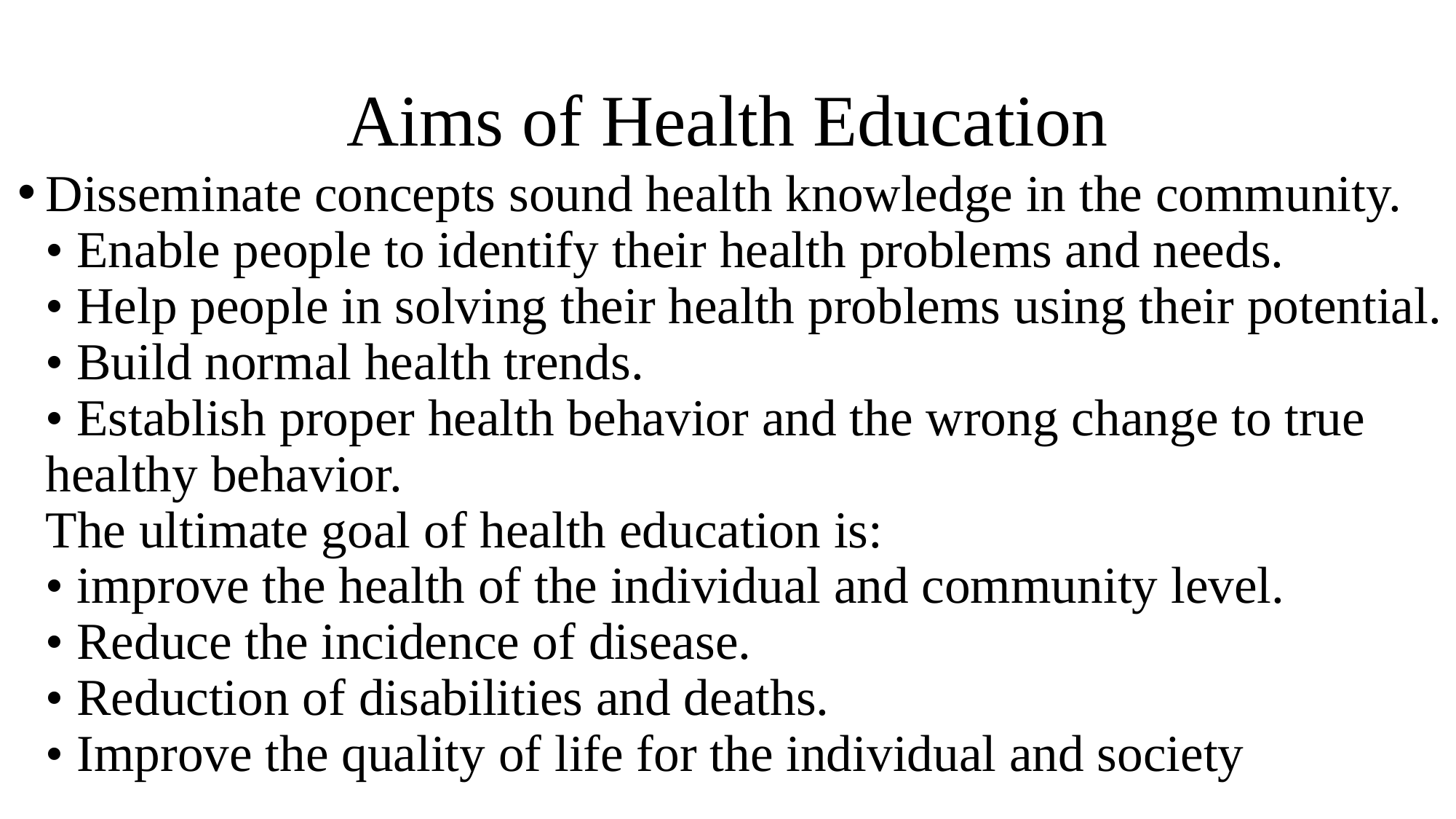

# Aims of Health Education
Disseminate concepts sound health knowledge in the community.
• Enable people to identify their health problems and needs.
• Help people in solving their health problems using their potential.
• Build normal health trends.
• Establish proper health behavior and the wrong change to true healthy behavior.
The ultimate goal of health education is:
• improve the health of the individual and community level.
• Reduce the incidence of disease.
• Reduction of disabilities and deaths.
• Improve the quality of life for the individual and society